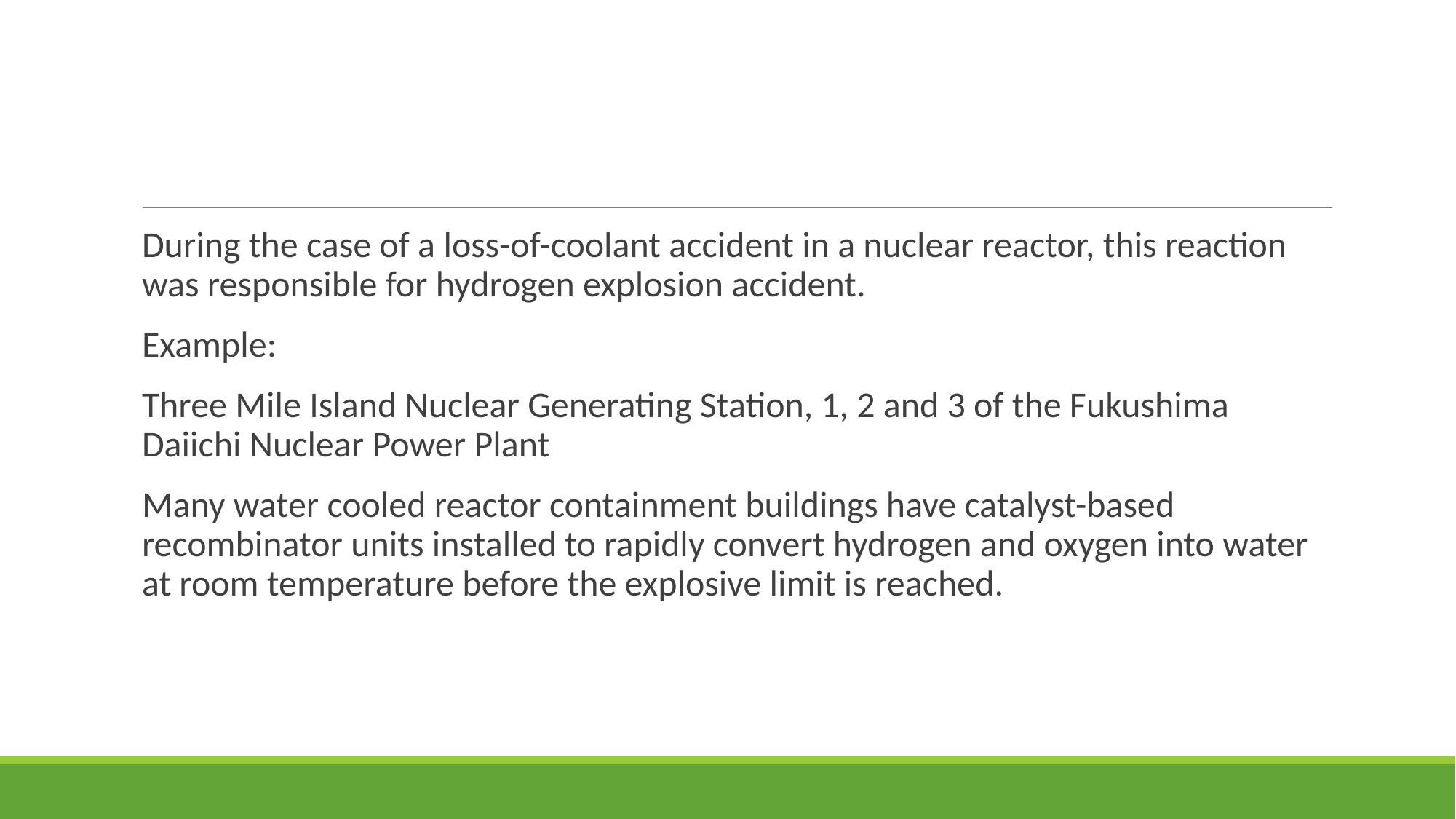

#
During the case of a loss-of-coolant accident in a nuclear reactor, this reaction was responsible for hydrogen explosion accident.
Example:
Three Mile Island Nuclear Generating Station, 1, 2 and 3 of the Fukushima Daiichi Nuclear Power Plant
Many water cooled reactor containment buildings have catalyst-based recombinator units installed to rapidly convert hydrogen and oxygen into water at room temperature before the explosive limit is reached.